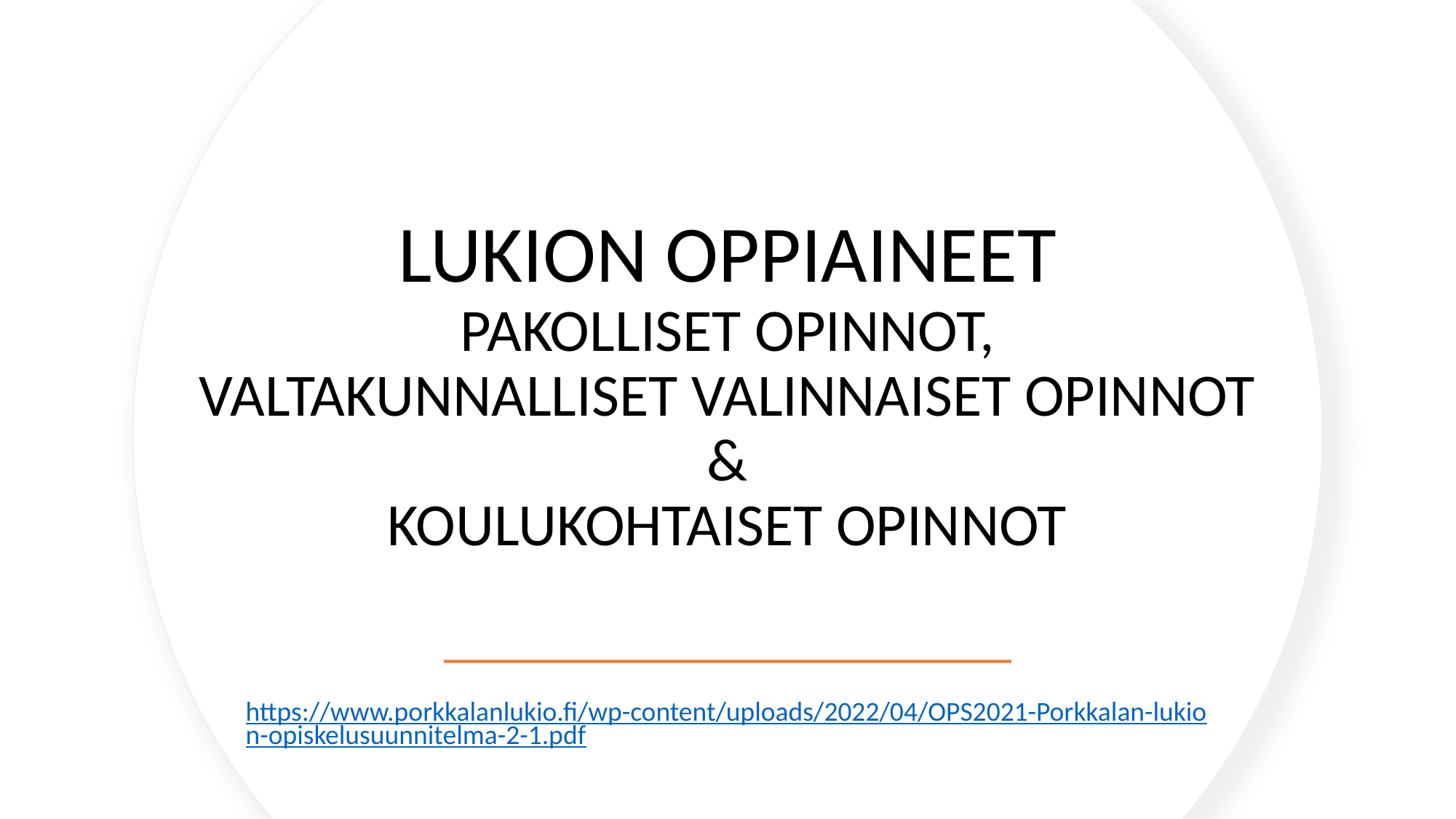

# LUKION OPPIAINEET PAKOLLISET OPINNOT, VALTAKUNNALLISET VALINNAISET OPINNOT & KOULUKOHTAISET OPINNOT

https://www.porkkalanlukio.fi/wp-content/uploads/2022/04/OPS2021-Porkkalan-lukion-opiskelusuunnitelma-2-1.pdf